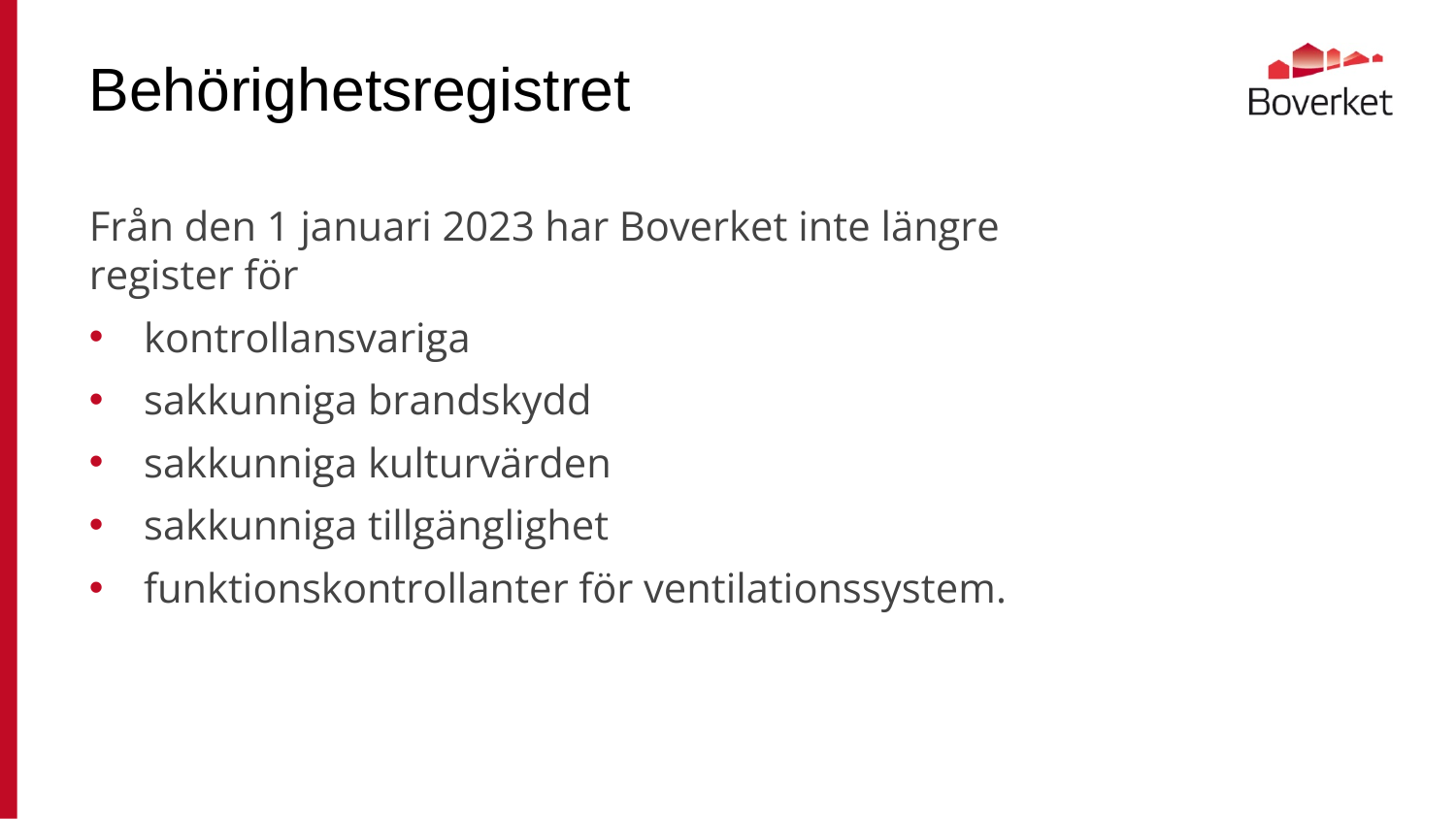

# Behörighetsregistret
Från den 1 januari 2023 har Boverket inte längre register för
kontrollansvariga
sakkunniga brandskydd
sakkunniga kulturvärden
sakkunniga tillgänglighet
funktionskontrollanter för ventilationssystem.